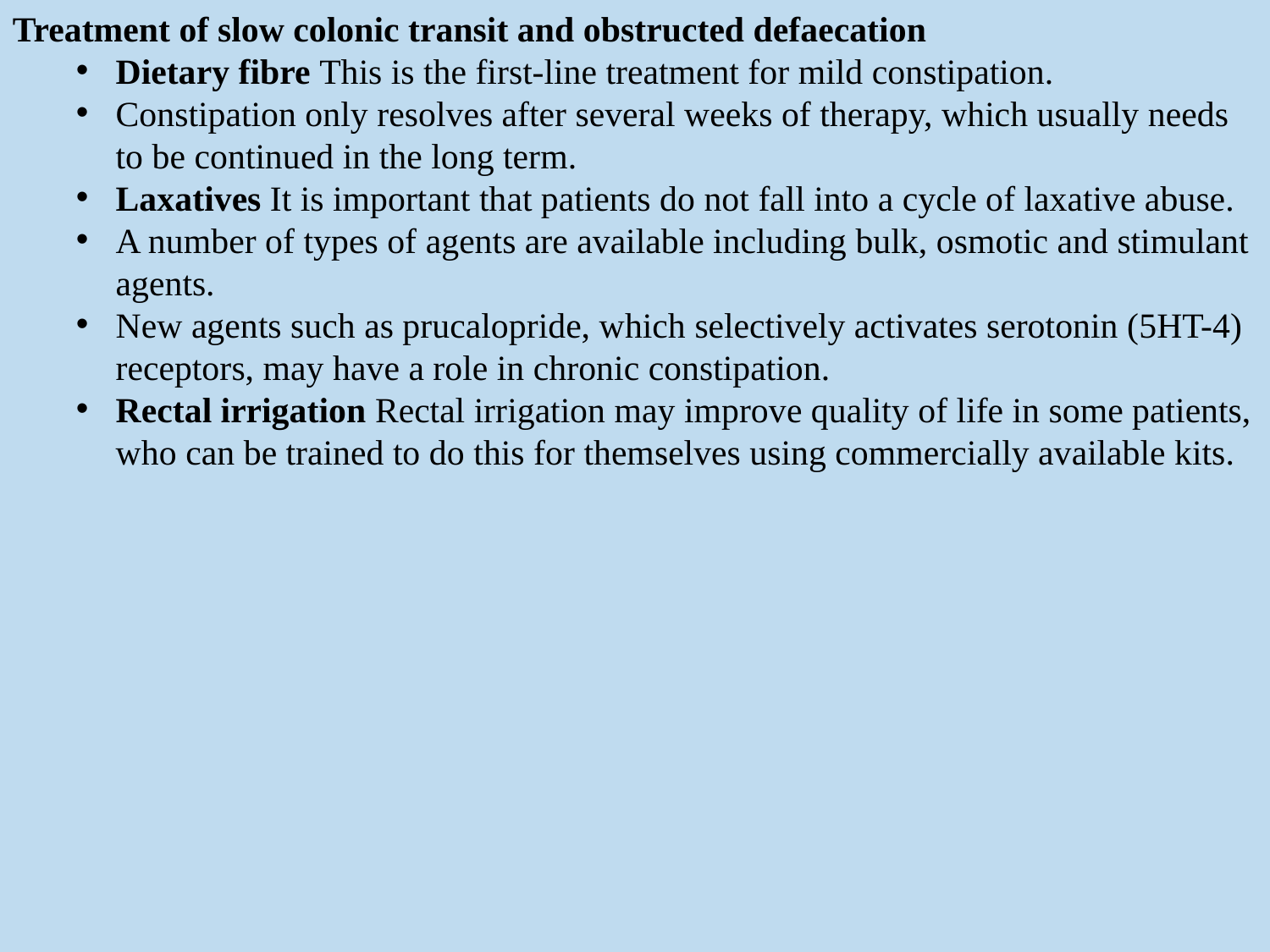

Treatment of slow colonic transit and obstructed defaecation
Dietary fibre This is the first-line treatment for mild constipation.
Constipation only resolves after several weeks of therapy, which usually needs to be continued in the long term.
Laxatives It is important that patients do not fall into a cycle of laxative abuse.
A number of types of agents are available including bulk, osmotic and stimulant agents.
New agents such as prucalopride, which selectively activates serotonin (5HT-4) receptors, may have a role in chronic constipation.
Rectal irrigation Rectal irrigation may improve quality of life in some patients, who can be trained to do this for themselves using commercially available kits.